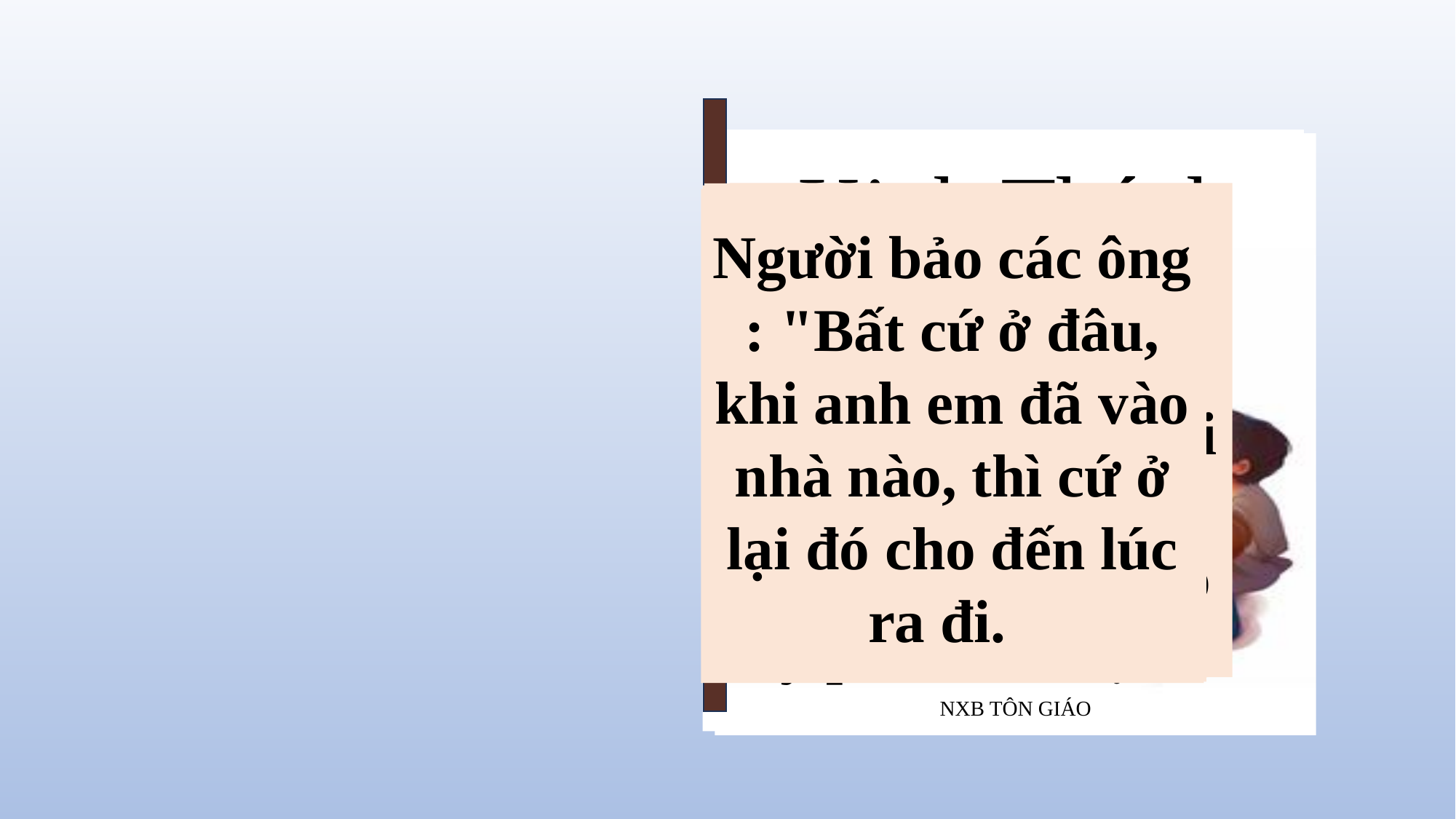

Kinh Thánh

NXB TÔN GIÁO

Nhiều người nghe rất đỗi ngạc nhiên. Họ nói : "Bởi đâu ông ta được như thế ?

Còn nơi nào người ta không đón tiếp và nghe lời anh em, thì khi ra khỏi đó, hãy giũ bụi chân để tỏ ý phản đối họ."

Tin Mừng theo thánh Macco
6. 1 - 6

Đức Giê-su ra khỏi đó và đến nơi quê quán của Người, có các môn đệ đi theo.

Đến ngày sa-bát, Người bắt đầu giảng dạy trong hội đường.

Người bảo các ông : "Bất cứ ở đâu, khi anh em đã vào nhà nào, thì cứ ở lại đó cho đến lúc ra đi.